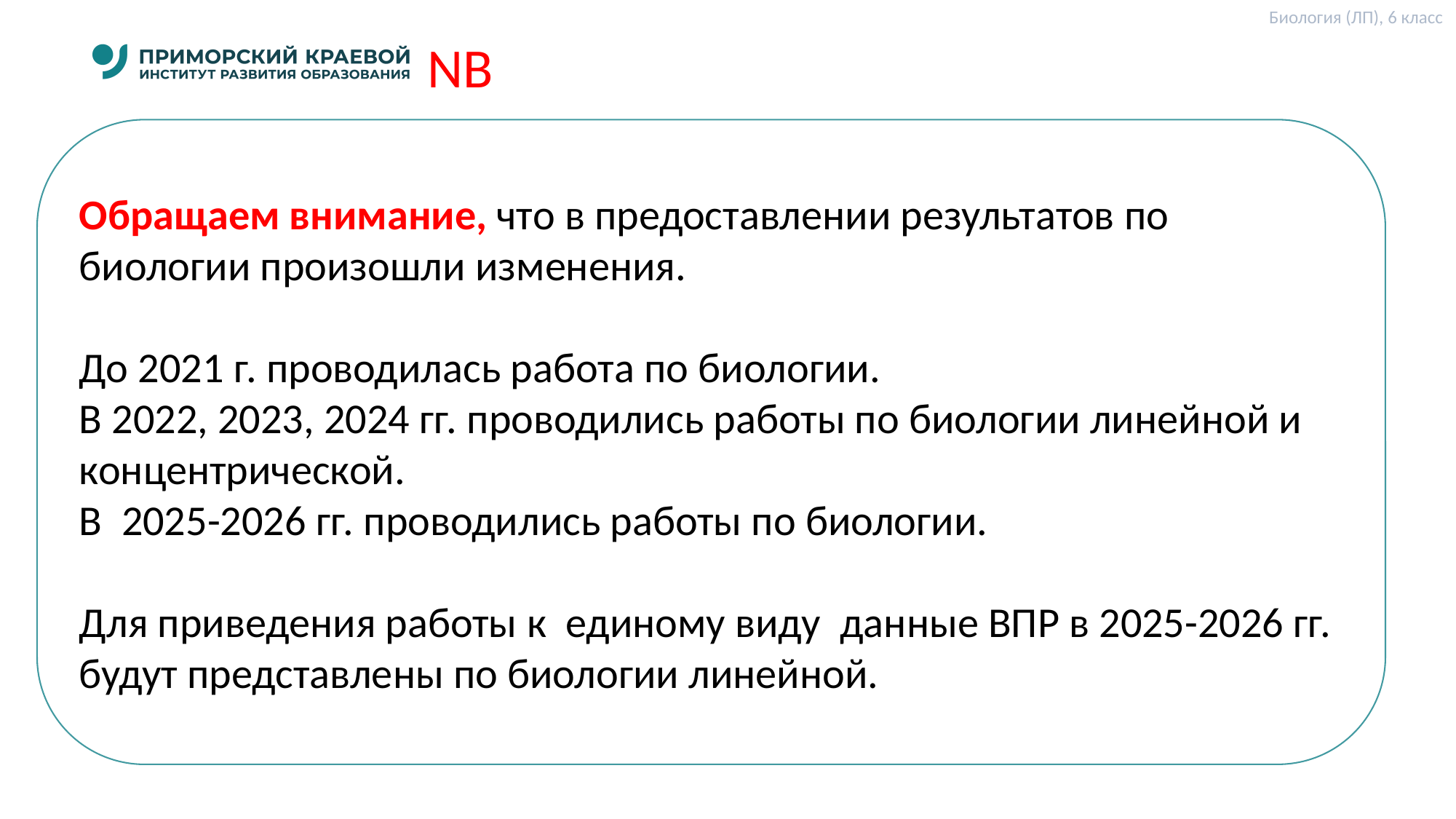

Биология (ЛП), 6 класс
NB
Обращаем внимание, что в предоставлении результатов по биологии произошли изменения.

До 2021 г. проводилась работа по биологии.
В 2022, 2023, 2024 гг. проводились работы по биологии линейной и концентрической.
В  2025-2026 гг. проводились работы по биологии.

Для приведения работы к  единому виду  данные ВПР в 2025-2026 гг. будут представлены по биологии линейной.